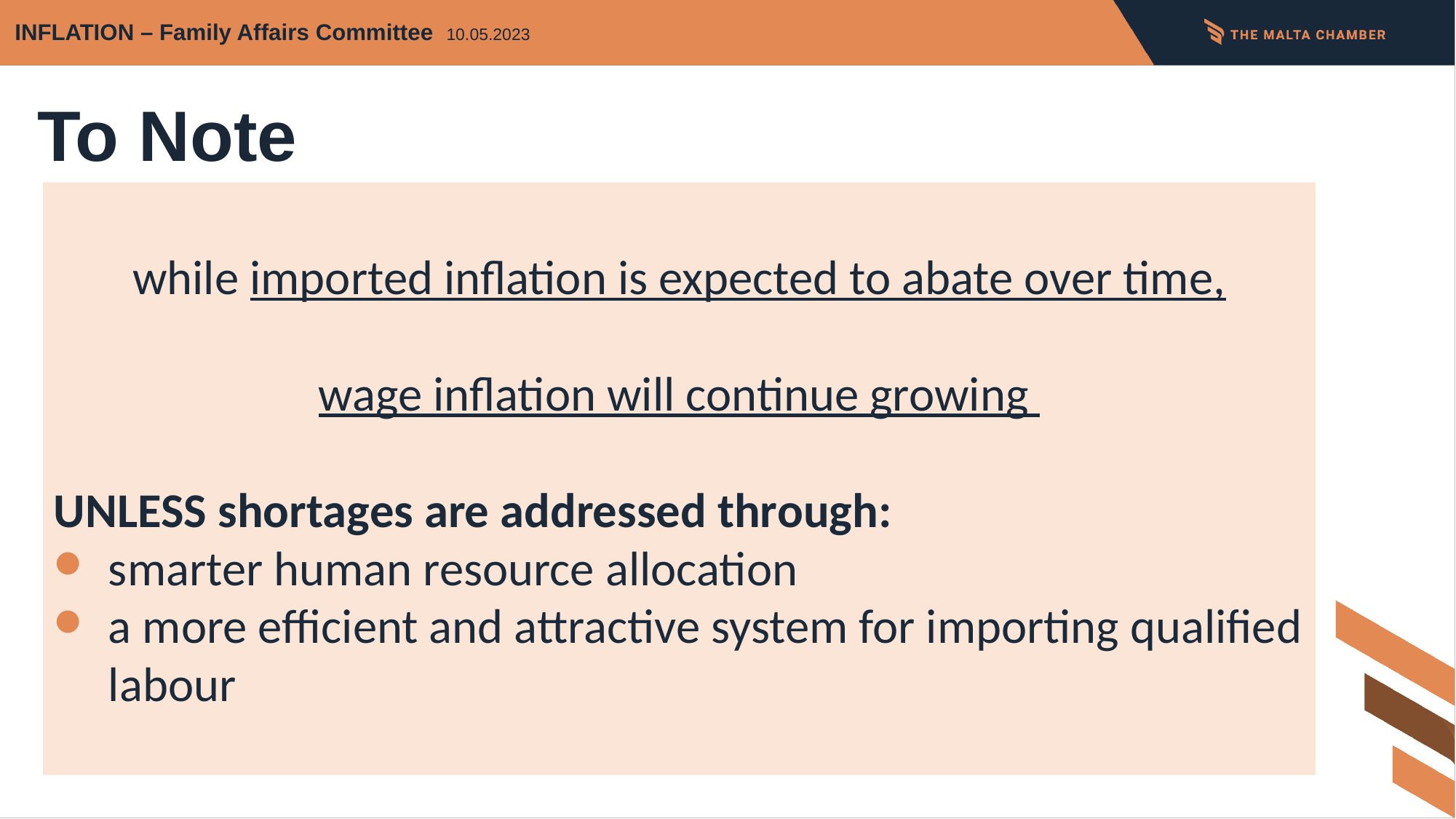

INFLATION – Family Affairs Committee  10.05.2023

To Note

while imported inflation is expected to abate over time,

wage inflation will continue growing

UNLESS shortages are addressed through:
smarter human resource allocation
a more efficient and attractive system for importing qualified labour